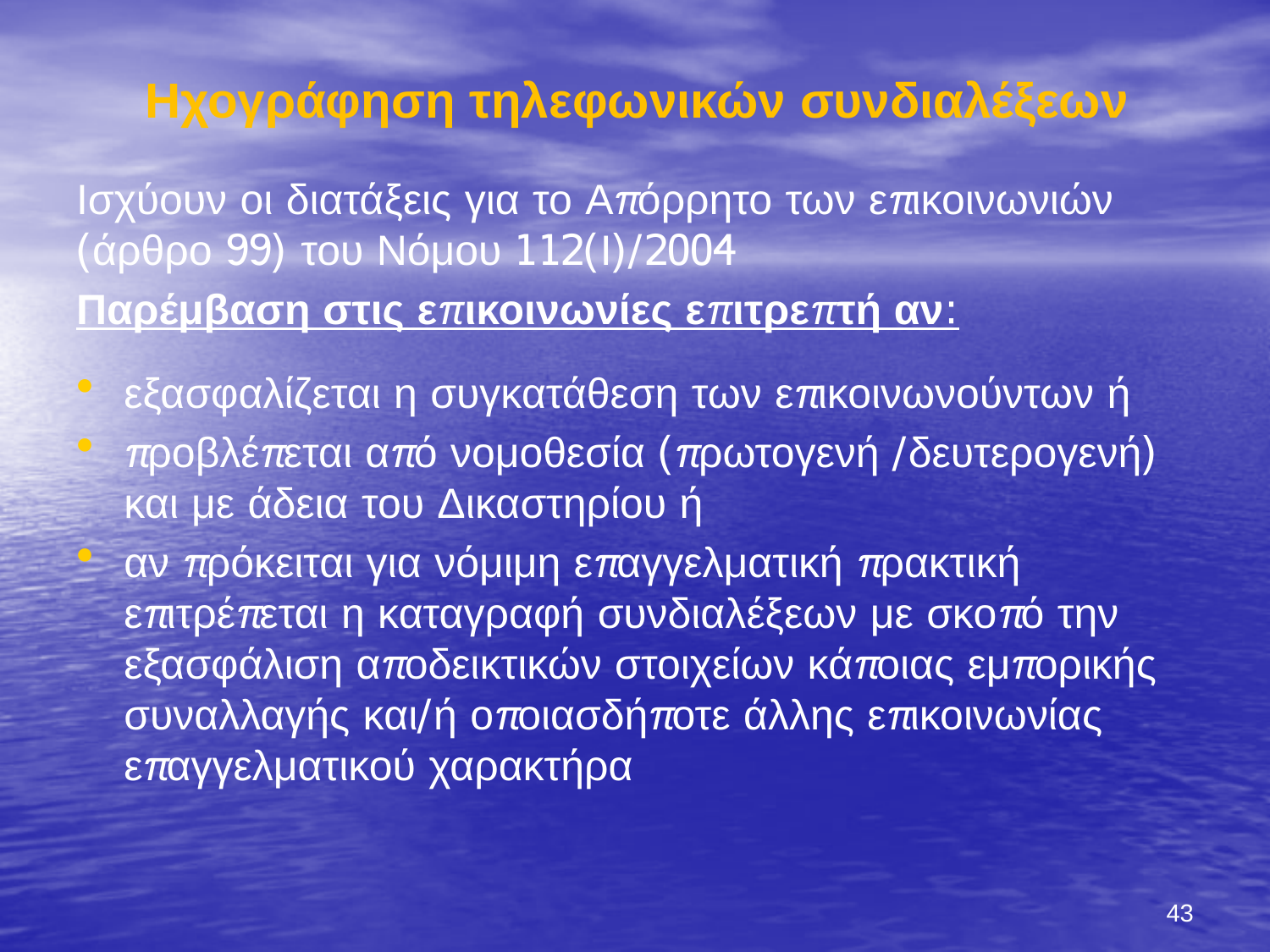

# Ηχογράφηση τηλεφωνικών συνδιαλέξεων
Ισχύουν οι διατάξεις για το Απόρρητο των επικοινωνιών (άρθρο 99) του Νόμου 112(Ι)/2004
Παρέμβαση στις επικοινωνίες επιτρεπτή αν:

εξασφαλίζεται η συγκατάθεση των επικοινωνούντων ή
προβλέπεται από νομοθεσία (πρωτογενή /δευτερογενή) και με άδεια του Δικαστηρίου ή
αν πρόκειται για νόμιμη επαγγελματική πρακτική επιτρέπεται η καταγραφή συνδιαλέξεων με σκοπό την εξασφάλιση αποδεικτικών στοιχείων κάποιας εμπορικής συναλλαγής και/ή οποιασδήποτε άλλης επικοινωνίας επαγγελματικού χαρακτήρα

43